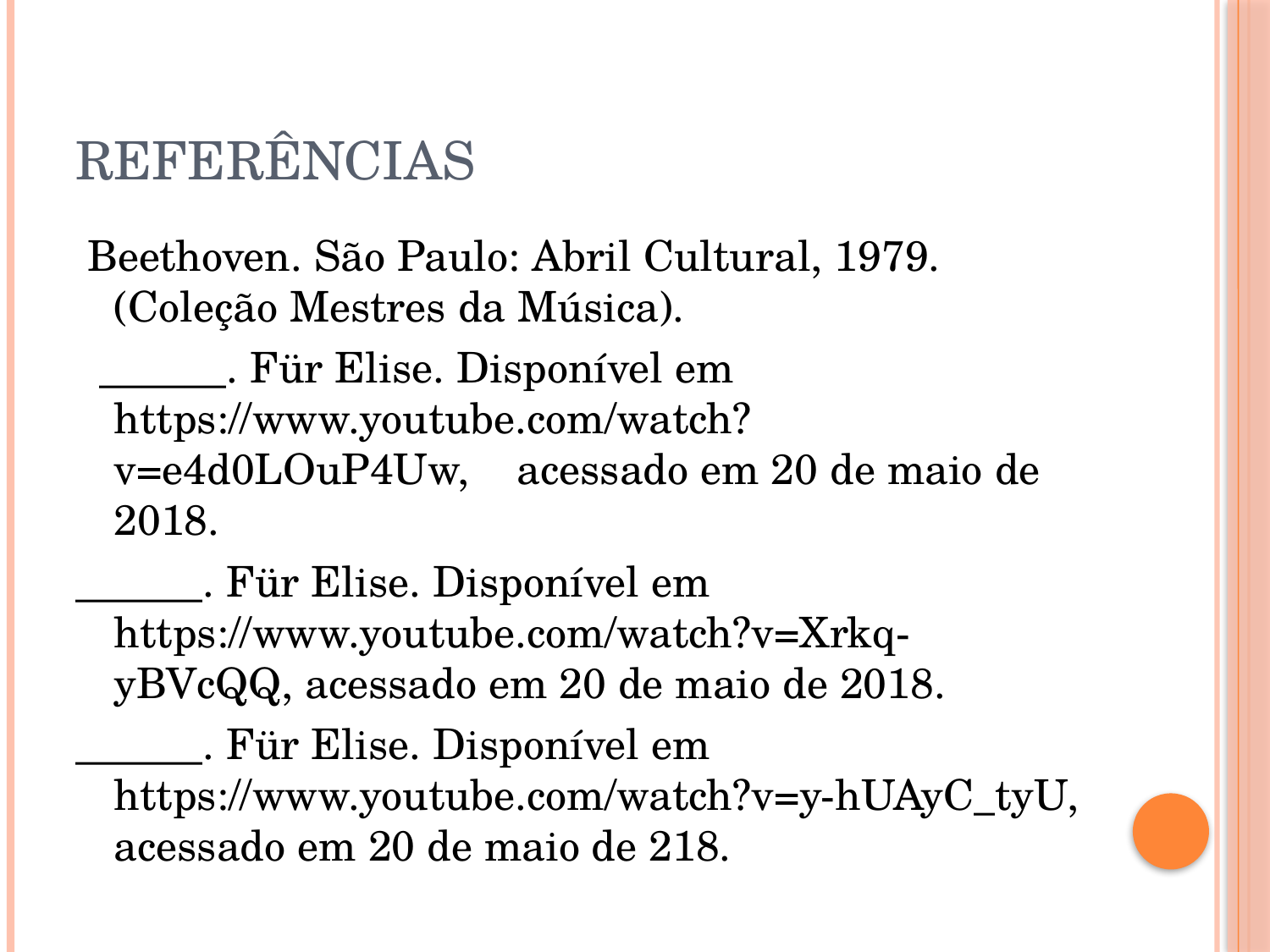

# REFERÊNCIAS
 Beethoven. São Paulo: Abril Cultural, 1979. (Coleção Mestres da Música).
  ______. Für Elise. Disponível em https://www.youtube.com/watch?v=e4d0LOuP4Uw,    acessado em 20 de maio de 2018.
______. Für Elise. Disponível em https://www.youtube.com/watch?v=Xrkq-yBVcQQ, acessado em 20 de maio de 2018.
______. Für Elise. Disponível em https://www.youtube.com/watch?v=y-hUAyC_tyU, acessado em 20 de maio de 218.